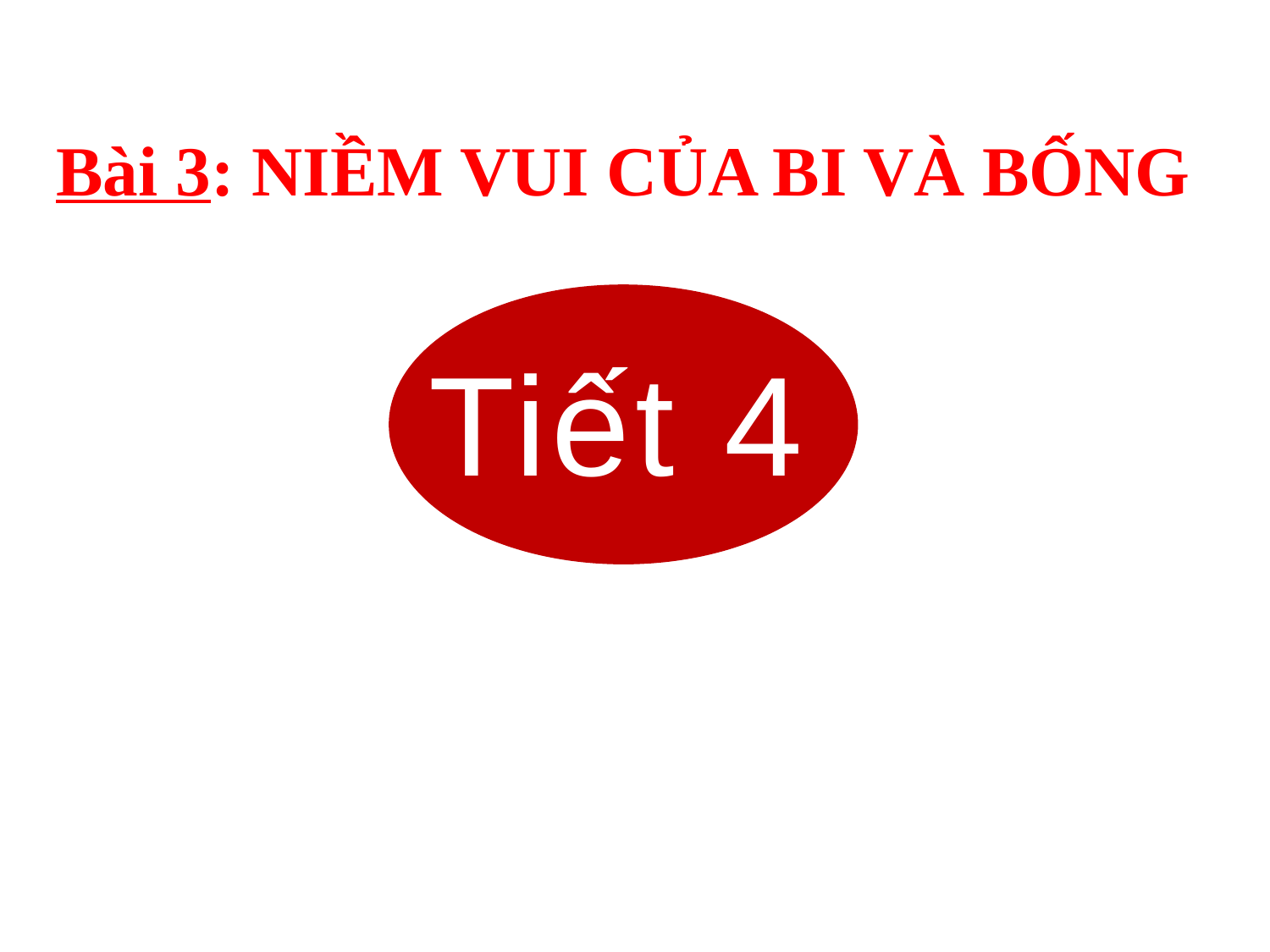

Bài 3: NIỀM VUI CỦA BI VÀ BỐNG

Tiết 4  4